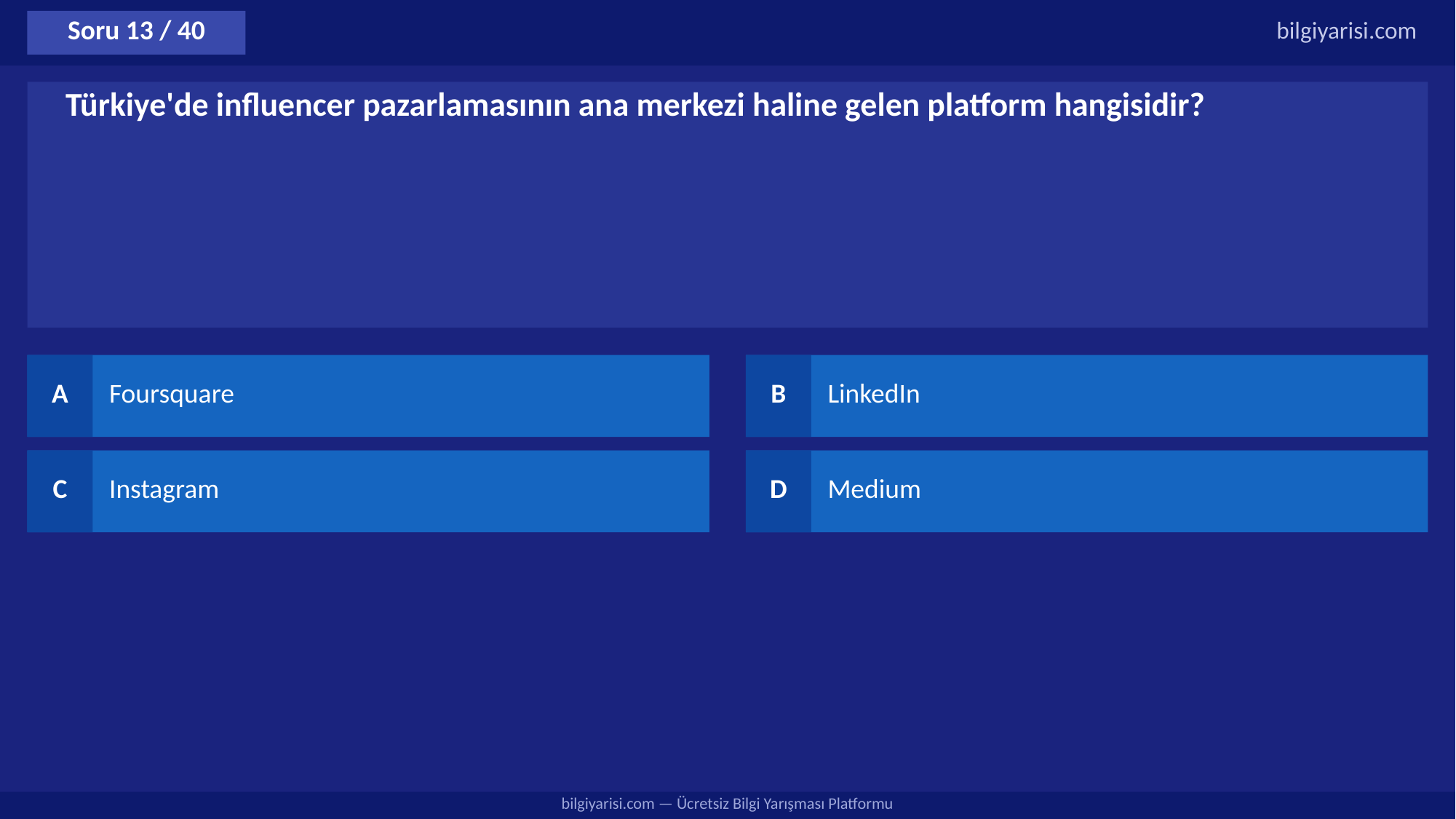

Soru 13 / 40
bilgiyarisi.com

Türkiye'de influencer pazarlamasının ana merkezi haline gelen platform hangisidir?

A
Foursquare

B
LinkedIn

C
Instagram

D
Medium
bilgiyarisi.com — Ücretsiz Bilgi Yarışması Platformu